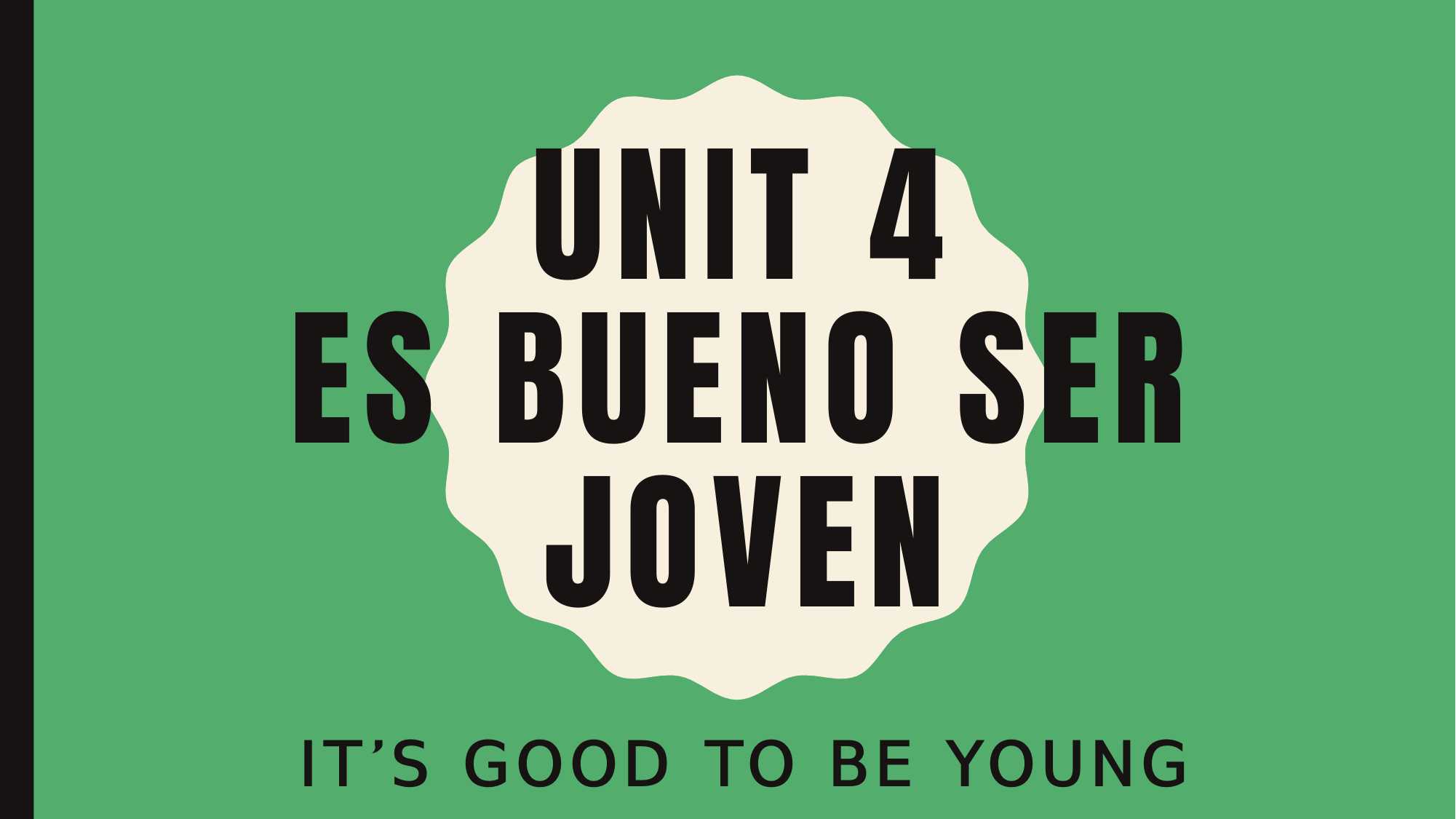

# Unit 4 Es Bueno ser joven
It’s good to be young